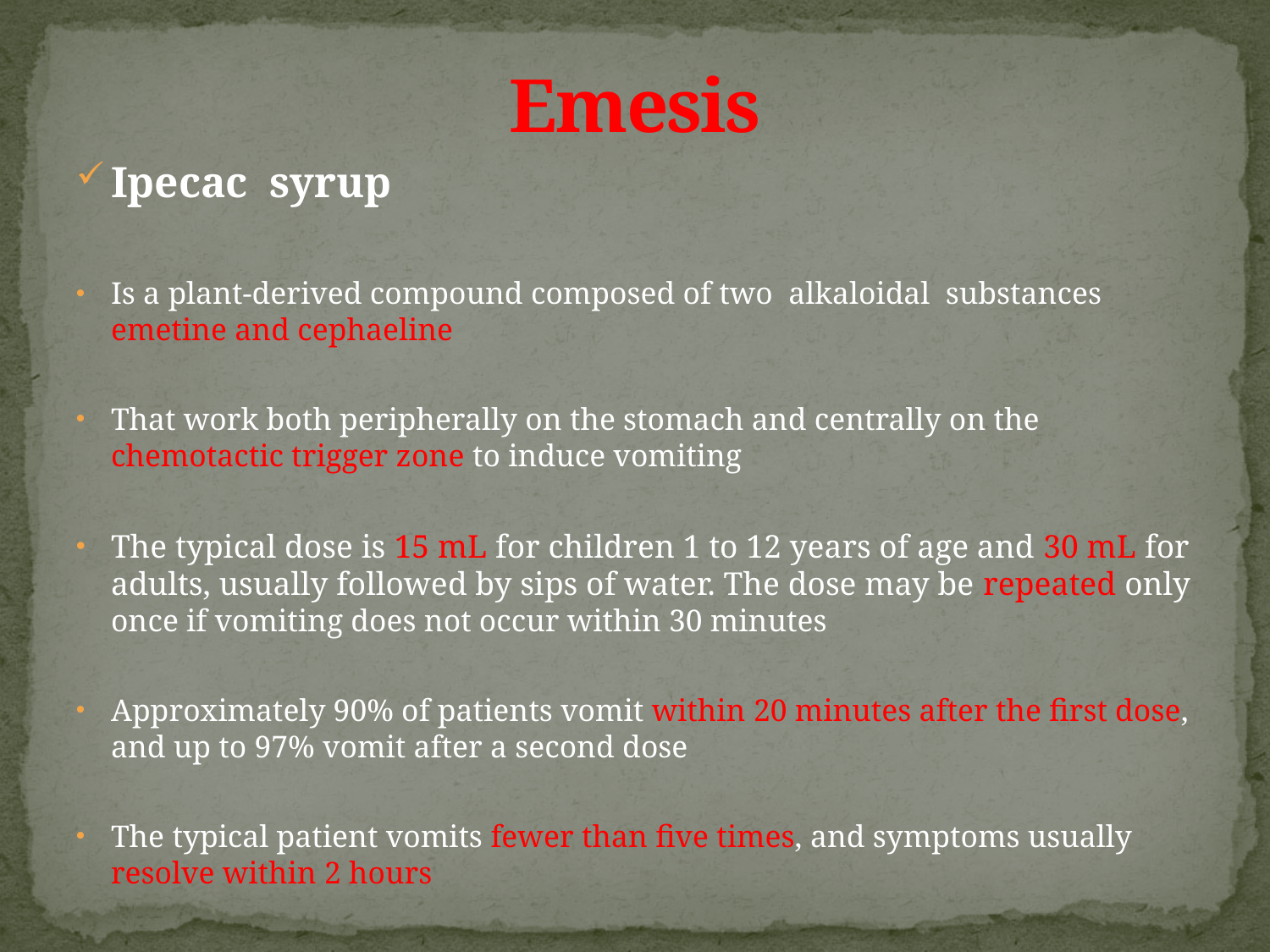

Emesis
Ipecac  syrup

Is a plant-derived compound composed of two  alkaloidal  substances  emetine and cephaeline

That work both peripherally on the stomach and centrally on the chemotactic trigger zone to induce vomiting

The typical dose is 15 mL for children 1 to 12 years of age and 30 mL for adults, usually followed by sips of water. The dose may be repeated only once if vomiting does not occur within 30 minutes

Approximately 90% of patients vomit within 20 minutes after the first dose, and up to 97% vomit after a second dose

The typical patient vomits fewer than five times, and symptoms usually resolve within 2 hours